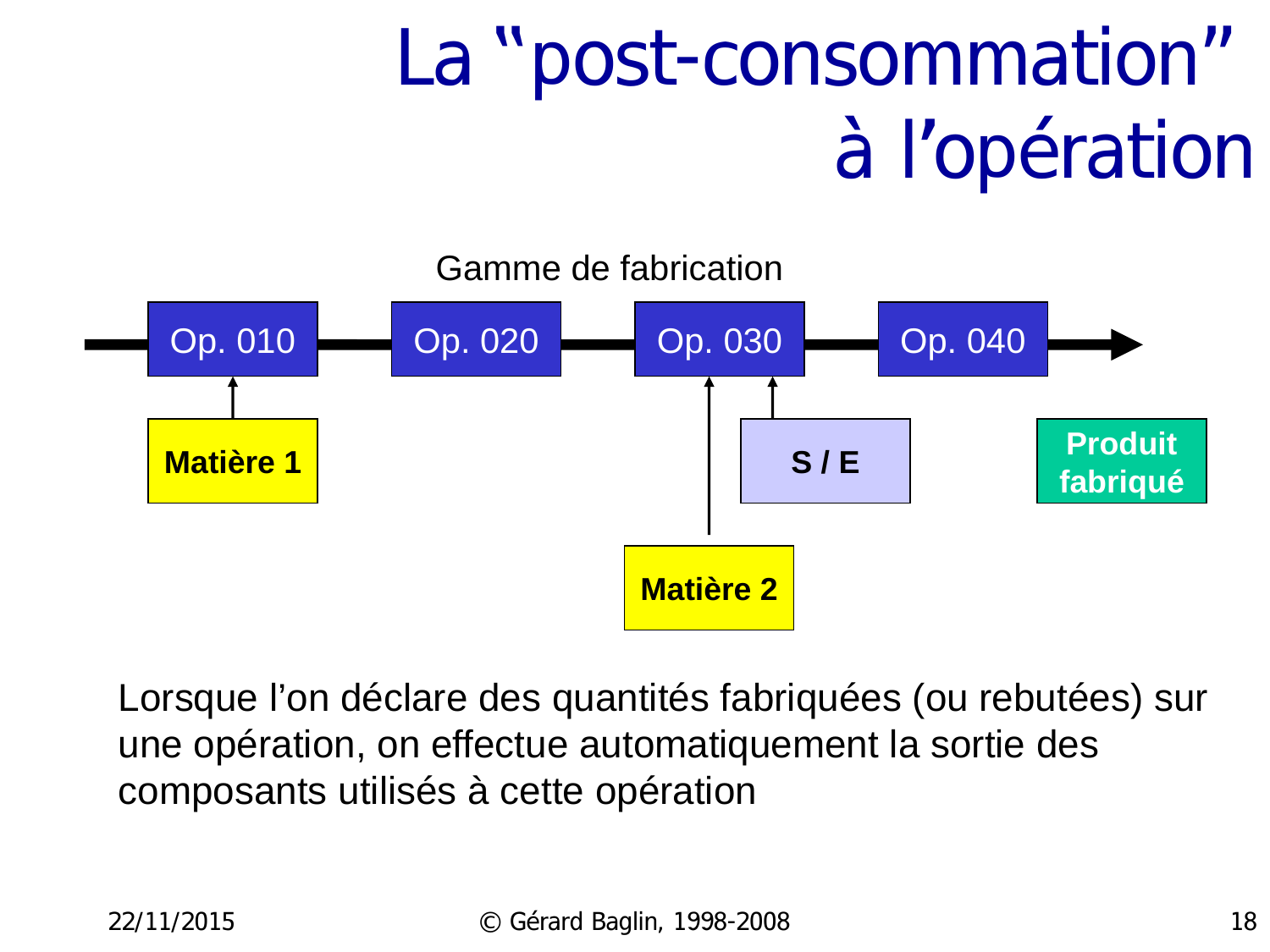

# La “post-consommation” à l’opération
Gamme de fabrication
Op. 010
Op. 020
Op. 030
Op. 040

Matière 1
S / E
Produit
fabriqué
Matière 2
Lorsque l’on déclare des quantités fabriquées (ou rebutées) sur une opération, on effectue automatiquement la sortie des composants utilisés à cette opération
22/11/2015
© Gérard Baglin, 1998-2008
18